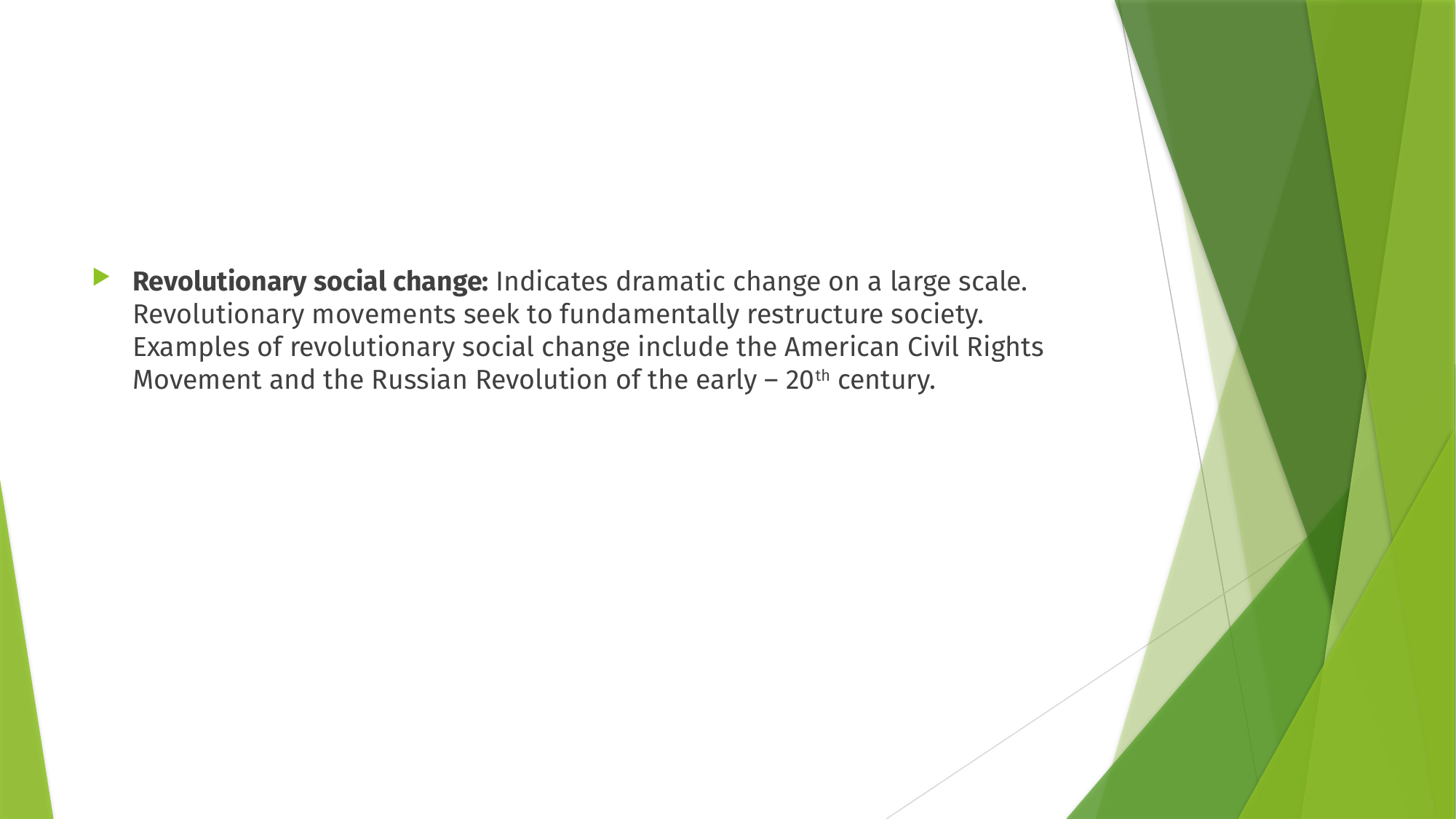

#
Revolutionary social change: Indicates dramatic change on a large scale. Revolutionary movements seek to fundamentally restructure society. Examples of revolutionary social change include the American Civil Rights Movement and the Russian Revolution of the early – 20th century.